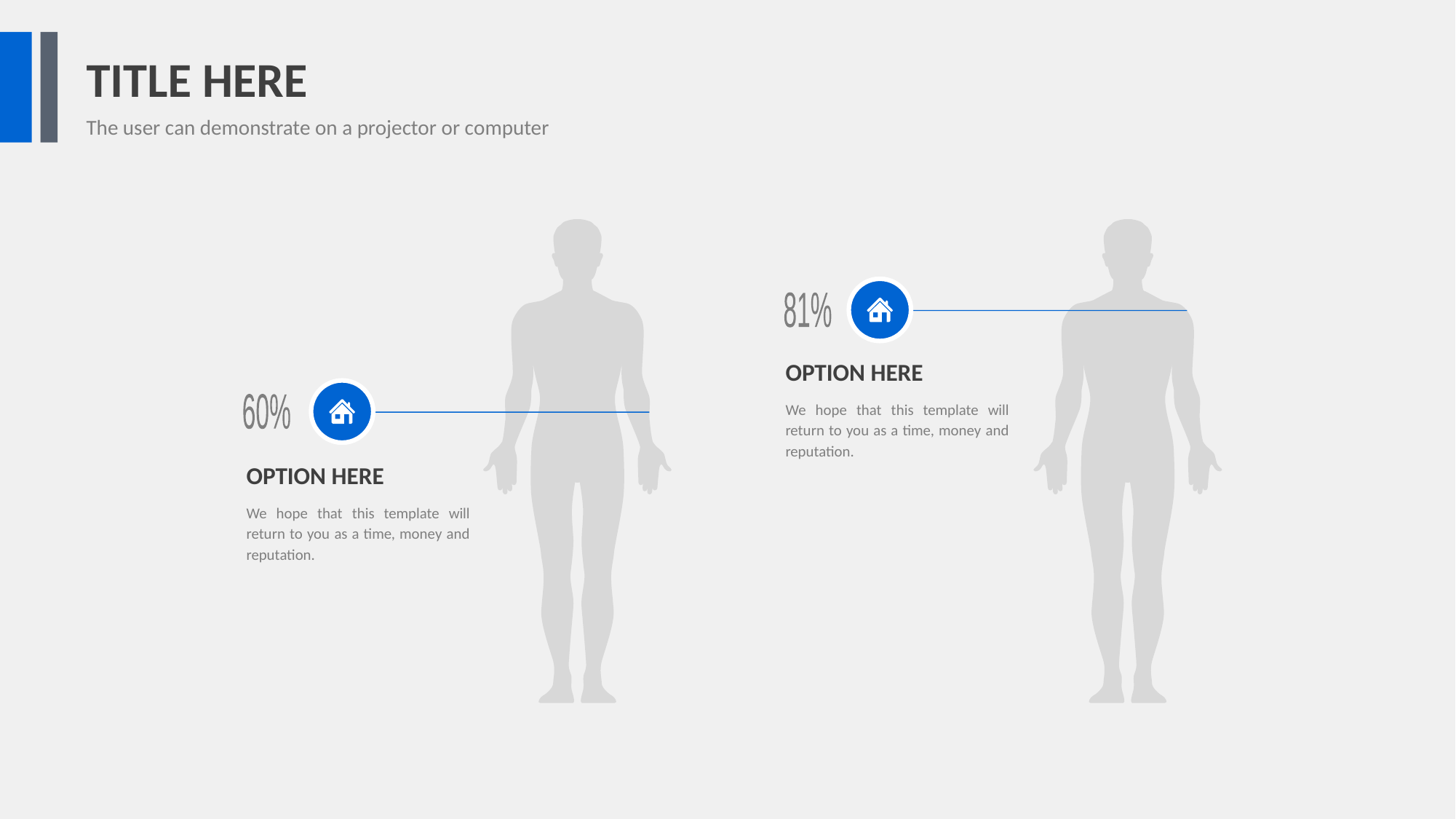

TITLE HERE
The user can demonstrate on a projector or computer

60%

OPTION HERE
We hope that this template will return to you as a time, money and reputation.

81%

OPTION HERE
We hope that this template will return to you as a time, money and reputation.